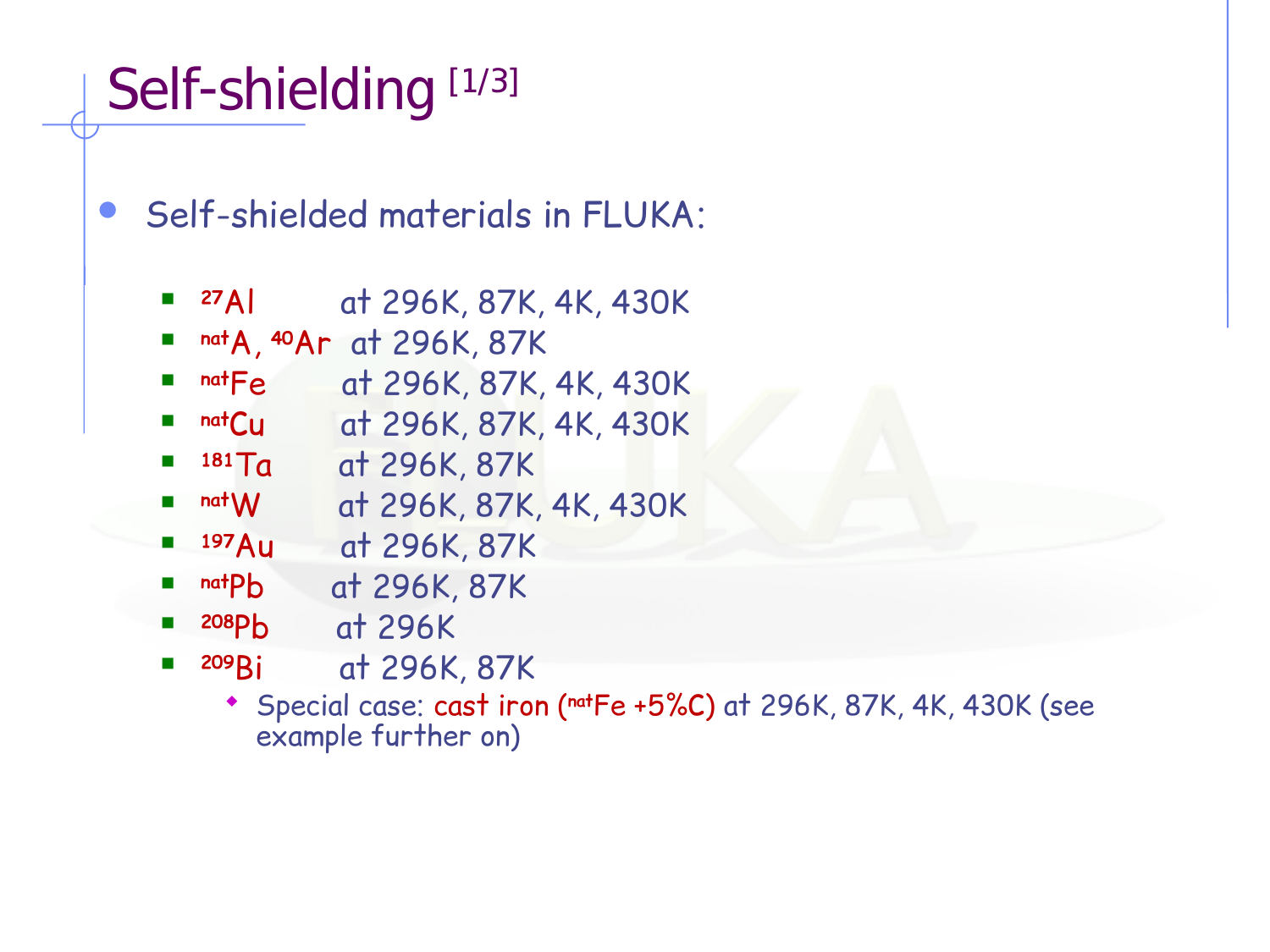

# Self-shielding [1/3]
Self-shielded materials in FLUKA:

27Al         at 296K, 87K, 4K, 430K
natA, 40Ar  at 296K, 87K
natFe        at 296K, 87K, 4K, 430K
natCu        at 296K, 87K, 4K, 430K
181Ta       at 296K, 87K
natW        at 296K, 87K, 4K, 430K
197Au       at 296K, 87K
natPb       at 296K, 87K
208Pb       at 296K
209Bi        at 296K, 87K
Special case: cast iron (natFe +5%C) at 296K, 87K, 4K, 430K (see example further on)